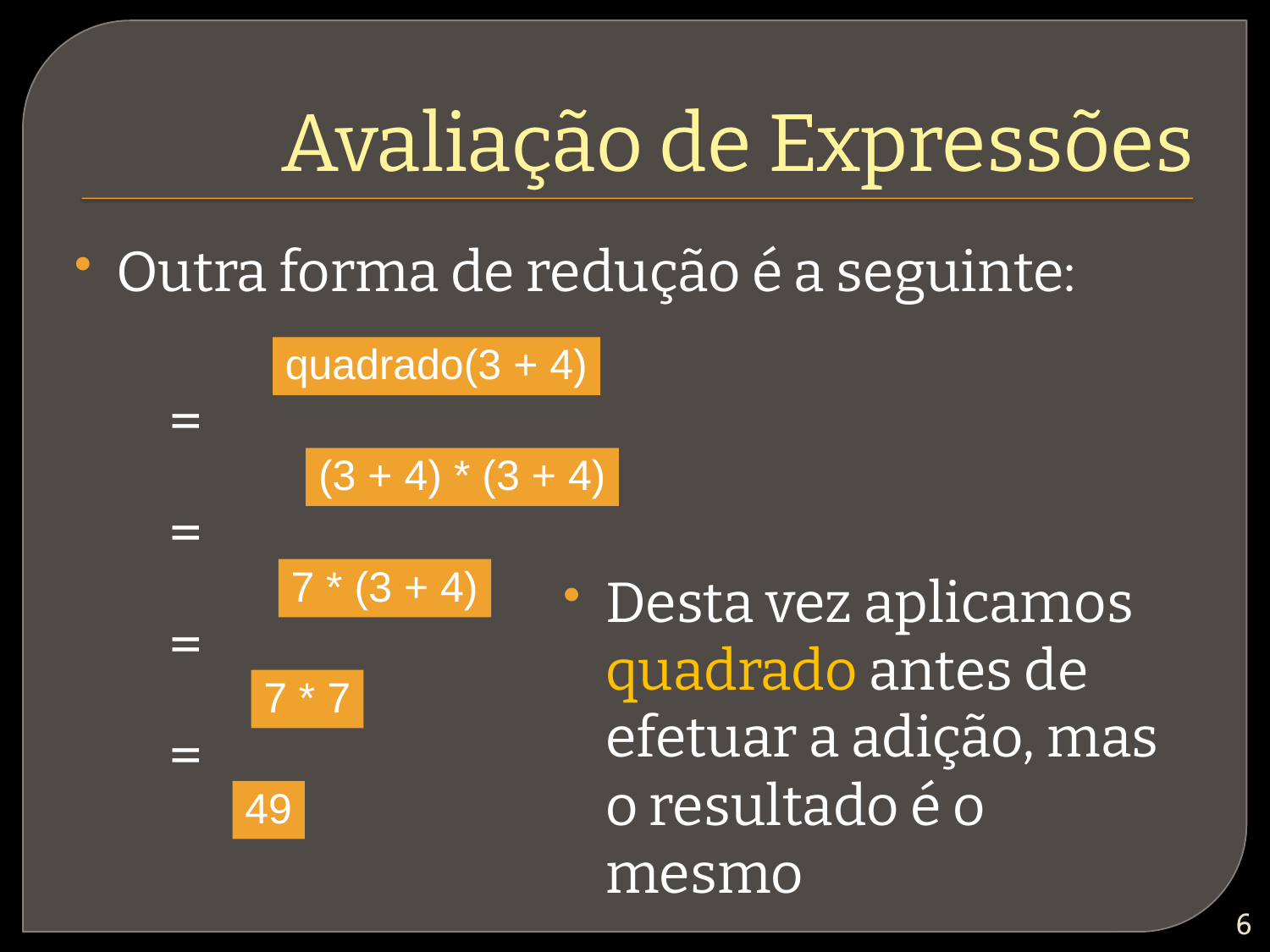

# Avaliação de Expressões
Outra forma de redução é a seguinte:
quadrado(3 + 4)
=
(3 + 4) * (3 + 4)
=
7 * (3 + 4)
Desta vez aplicamos quadrado antes de efetuar a adição, mas o resultado é o mesmo
=
7 * 7
=
49
6